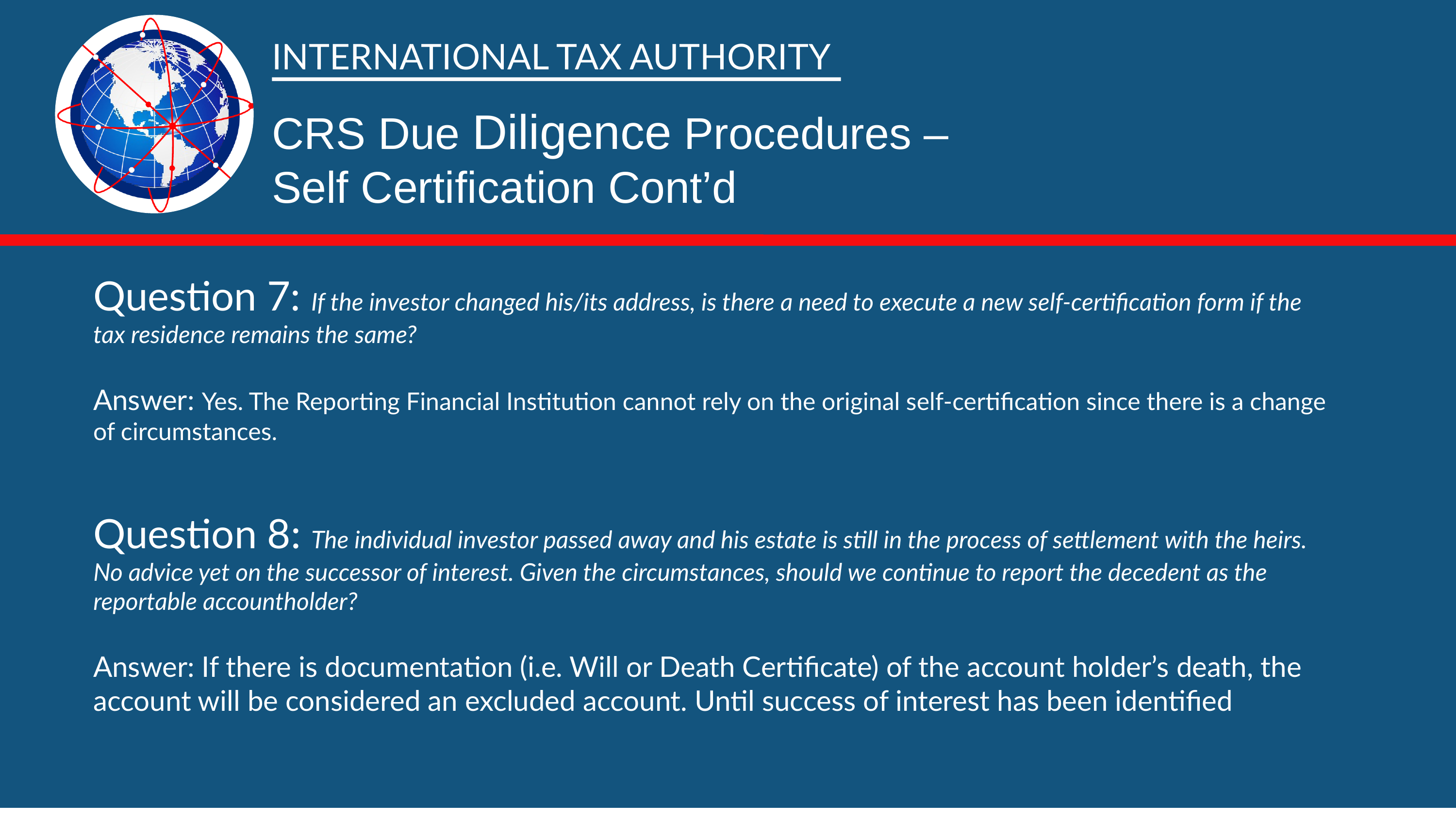

INTERNATIONAL TAX AUTHORITY

CRS Due Diligence Procedures –
Self Certification Cont’d

Question 7: If the investor changed his/its address, is there a need to execute a new self-certification form if the tax residence remains the same?

Answer: Yes. The Reporting Financial Institution cannot rely on the original self-certification since there is a change of circumstances.

Question 8: The individual investor passed away and his estate is still in the process of settlement with the heirs. No advice yet on the successor of interest. Given the circumstances, should we continue to report the decedent as the reportable accountholder?

Answer: If there is documentation (i.e. Will or Death Certificate) of the account holder’s death, the account will be considered an excluded account. Until success of interest has been identified